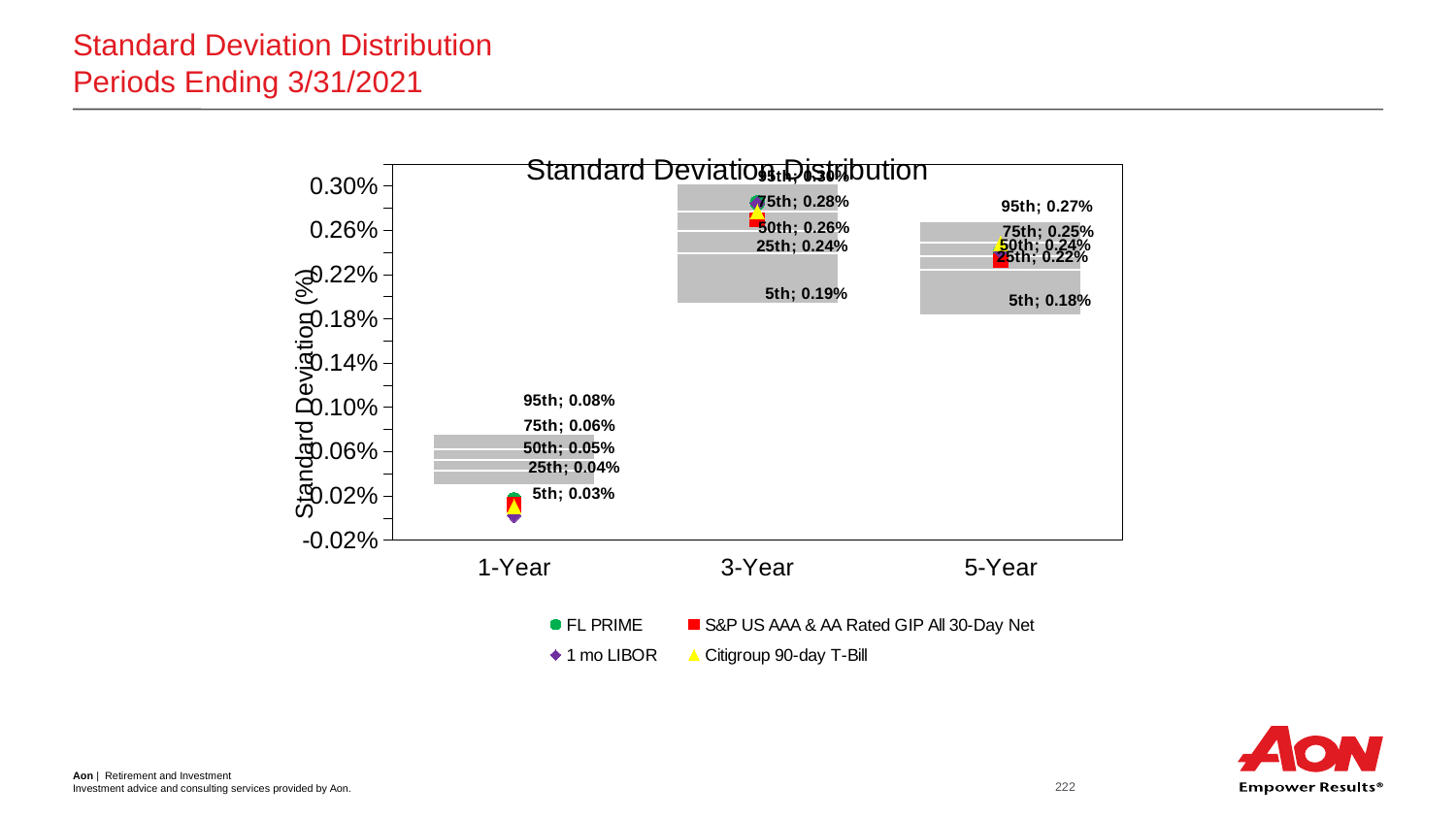

# Standard Deviation Distribution Periods Ending 3/31/2021

### Chart: Standard Deviation Distribution

| Category | 95th | 75th | 50th | 25th | 5th | FL PRIME | S&P US AAA & AA Rated GIP All 30-Day Net | 1 mo LIBOR | Citigroup 90-day T-Bill |
|---|---|---|---|---|---|---|---|---|---|
| 1-Year | 0.0007634202257108319 | 0.000619743870331913 | 0.0005204321984683638 | 0.0004291994687543435 | 0.00029607282136239854 | 0.00016294252100515434 | 0.0001196741472296816 | 2.1776238092346104e-05 | 0.00010177288291568486 |
| 3-Year | 0.0030274564285371294 | 0.002766247845383152 | 0.0025897700845652506 | 0.0023903763861509906 | 0.001941014155980167 | 0.002848839260704845 | 0.0026955965131867867 | 0.0028421701768693787 | 0.002766818952205893 |
| 5-Year | 0.0026826317092981306 | 0.002490225589430636 | 0.002365296843106638 | 0.0022442727542099986 | 0.0018348578721851245 | 0.0023999908043609145 | 0.0023275709452312606 | 0.0024113804752900697 | 0.0024808925430516928 |